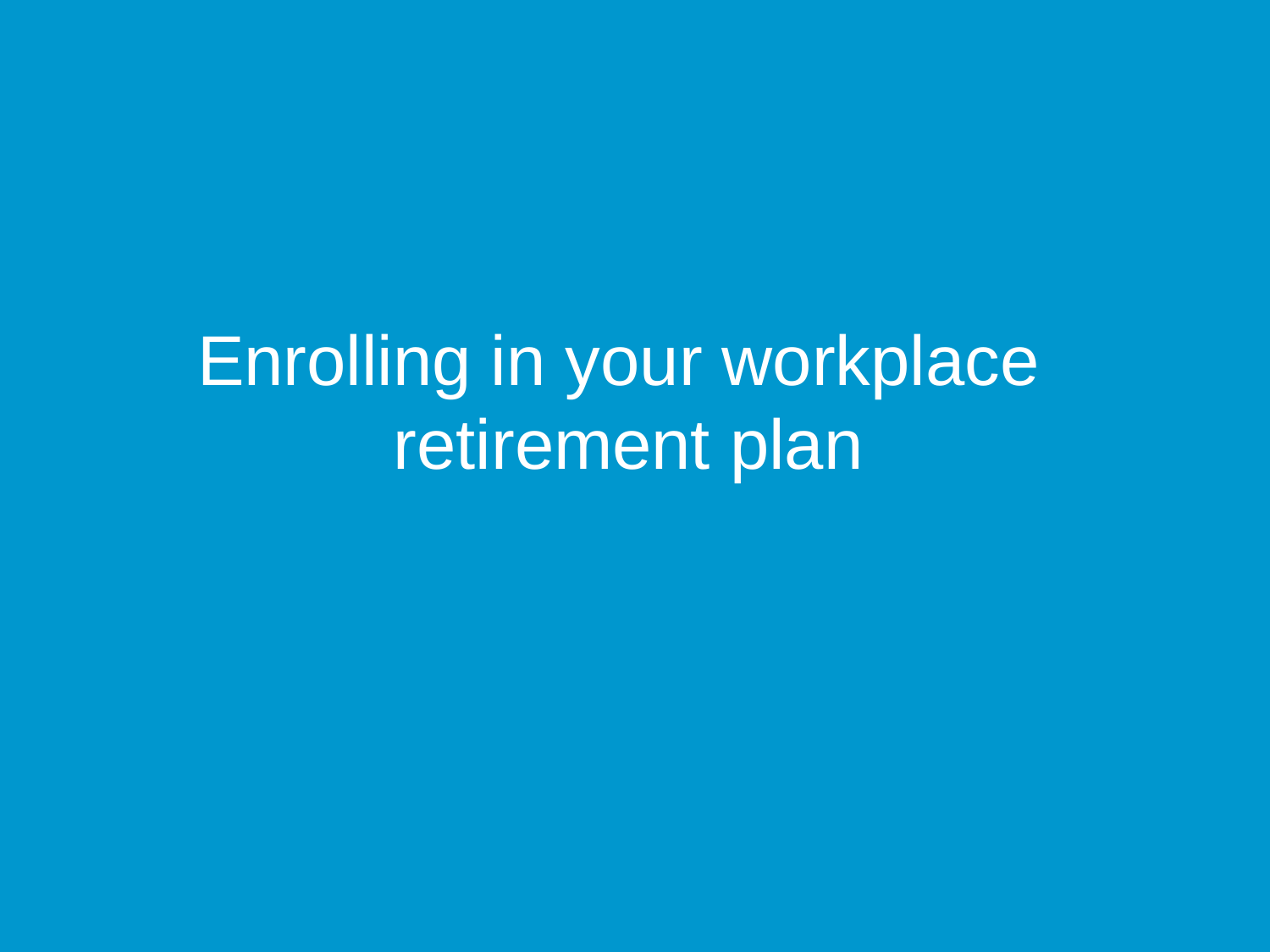

# Enrolling in your workplace retirement plan